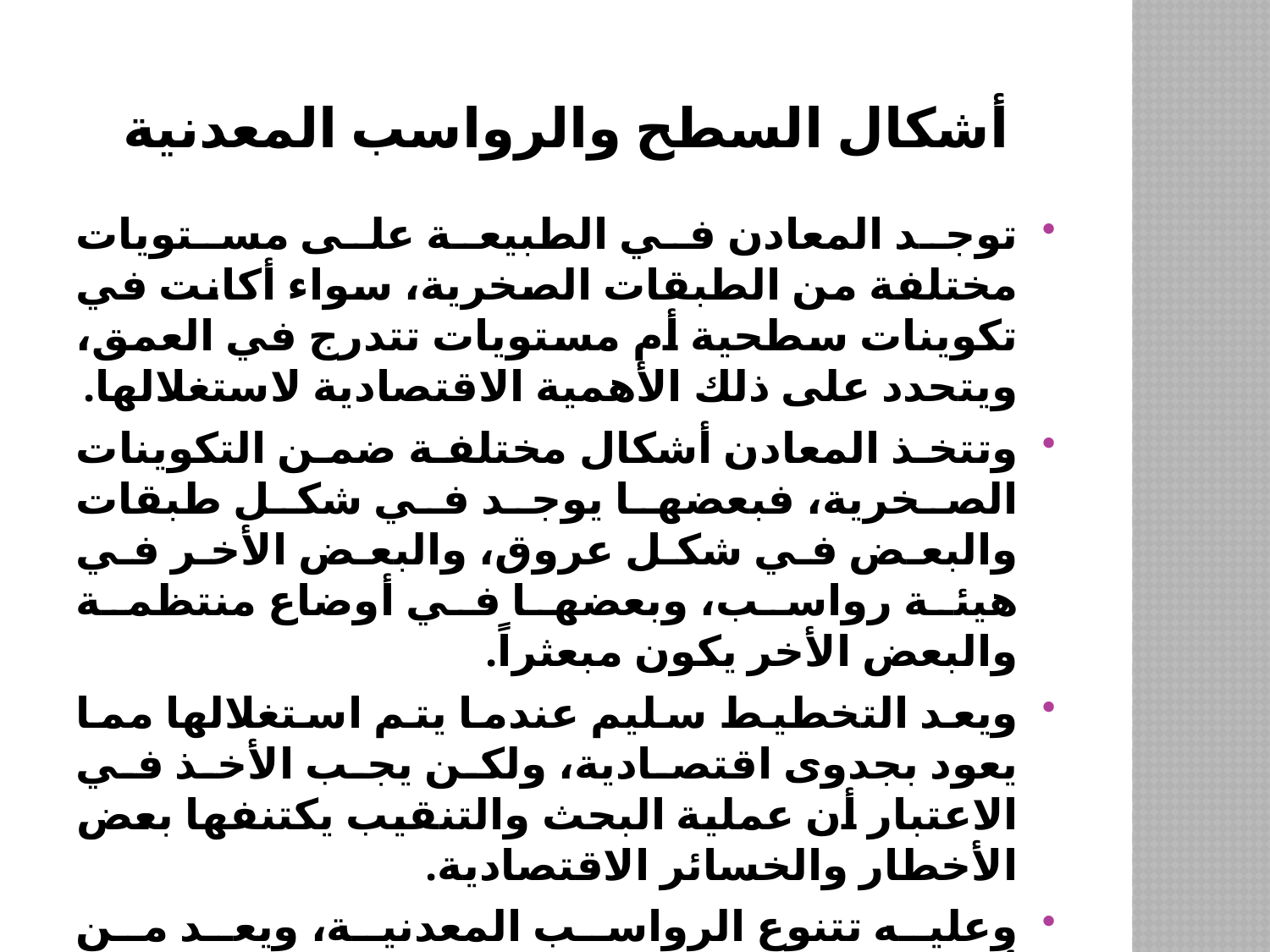

# أشكال السطح والرواسب المعدنية
توجد المعادن في الطبيعة على مستويات مختلفة من الطبقات الصخرية، سواء أكانت في تكوينات سطحية أم مستويات تتدرج في العمق، ويتحدد على ذلك الأهمية الاقتصادية لاستغلالها.
وتتخذ المعادن أشكال مختلفة ضمن التكوينات الصخرية، فبعضها يوجد في شكل طبقات والبعض في شكل عروق، والبعض الأخر في هيئة رواسب، وبعضها في أوضاع منتظمة والبعض الأخر يكون مبعثراً.
ويعد التخطيط سليم عندما يتم استغلالها مما يعود بجدوى اقتصادية، ولكن يجب الأخذ في الاعتبار أن عملية البحث والتنقيب يكتنفها بعض الأخطار والخسائر الاقتصادية.
وعليه تتنوع الرواسب المعدنية، ويعد من أولويات منهجية البحث عنها واستخراجها المعرفة الجيومورفولوجية؛ حيث تتباين كما ونوعا حسب ظاهرات سطح الأرض.